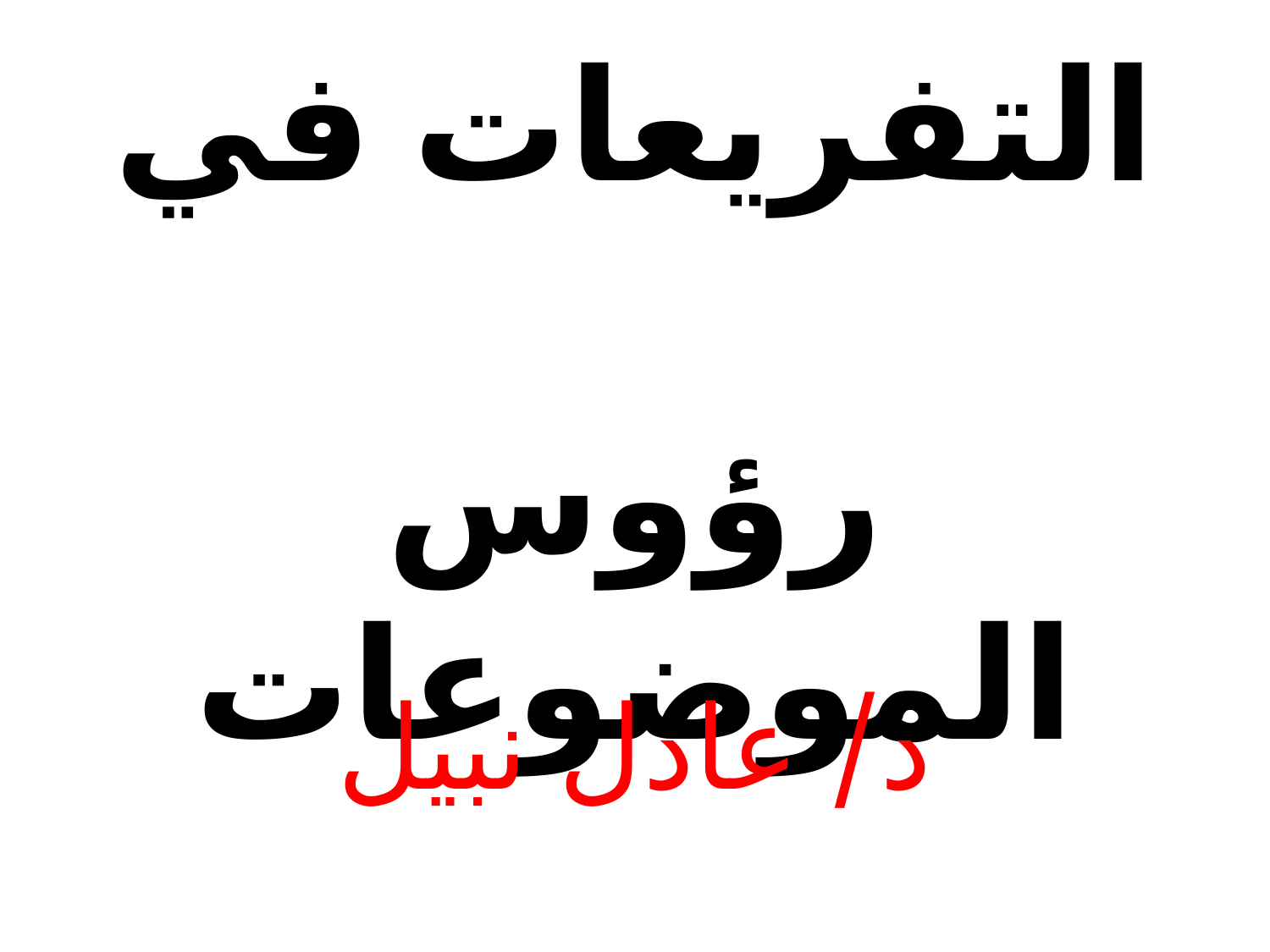

# التفريعات في رؤوس الموضوعات
د/ عادل نبيل